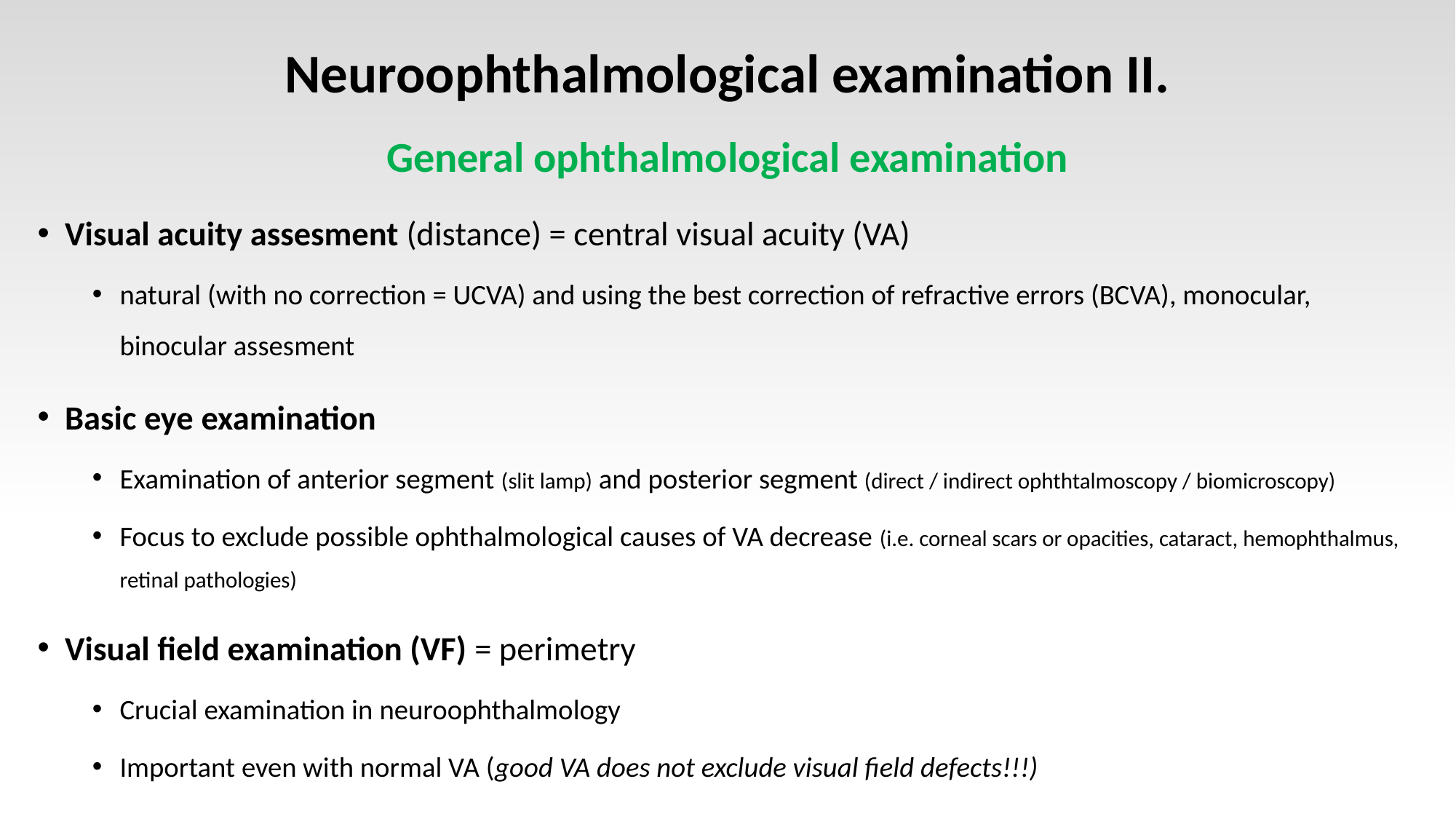

# Neuroophthalmological examination II. General ophthalmological examination
Visual acuity assesment (distance) = central visual acuity (VA)
natural (with no correction = UCVA) and using the best correction of refractive errors (BCVA), monocular, binocular assesment
Basic eye examination
Examination of anterior segment (slit lamp) and posterior segment (direct / indirect ophthtalmoscopy / biomicroscopy)
Focus to exclude possible ophthalmological causes of VA decrease (i.e. corneal scars or opacities, cataract, hemophthalmus, retinal pathologies)
Visual field examination (VF) = perimetry
Crucial examination in neuroophthalmology
Important even with normal VA (good VA does not exclude visual field defects!!!)